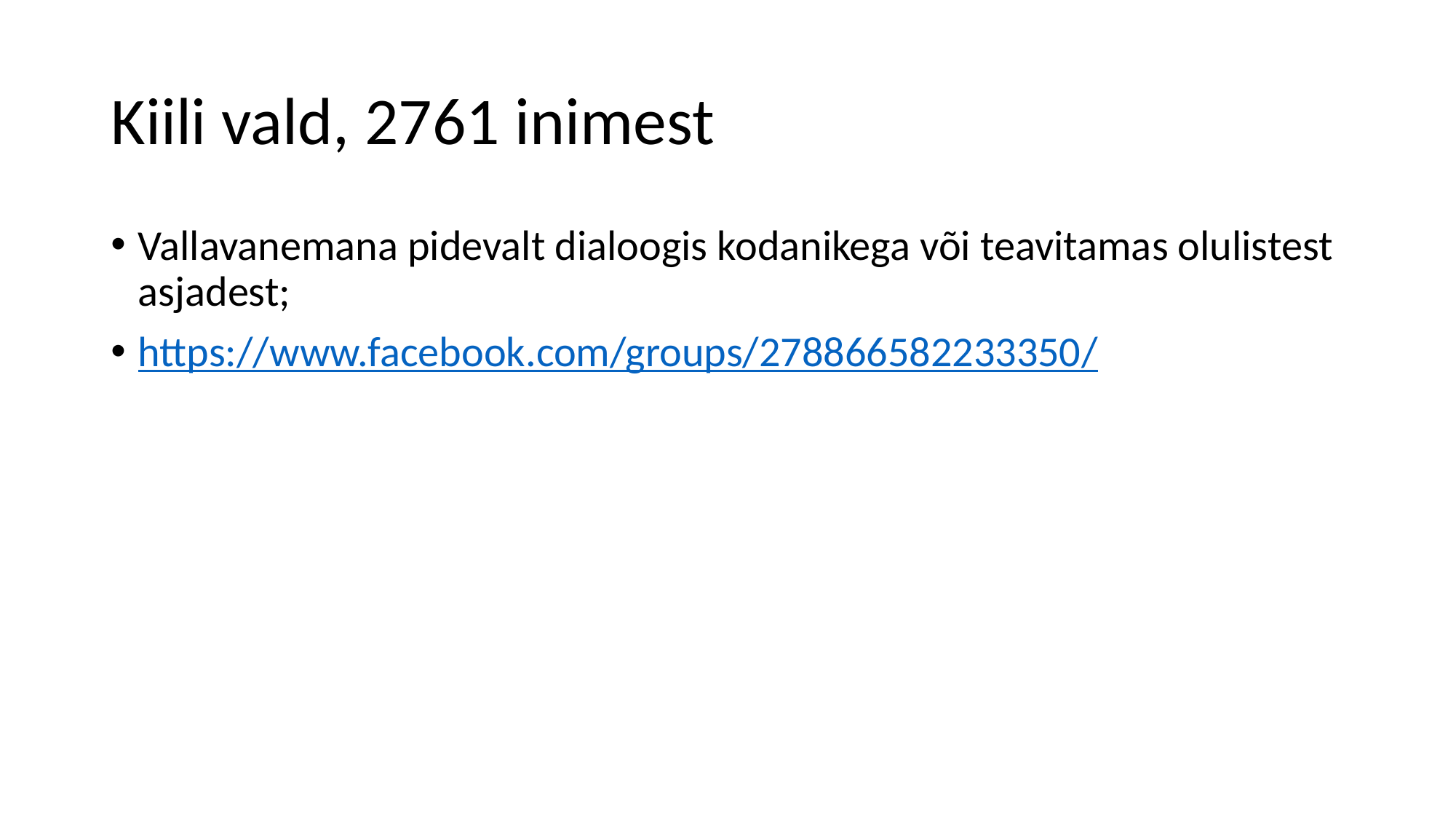

# Kiili vald, 2761 inimest
Vallavanemana pidevalt dialoogis kodanikega või teavitamas olulistest asjadest;
https://www.facebook.com/groups/278866582233350/